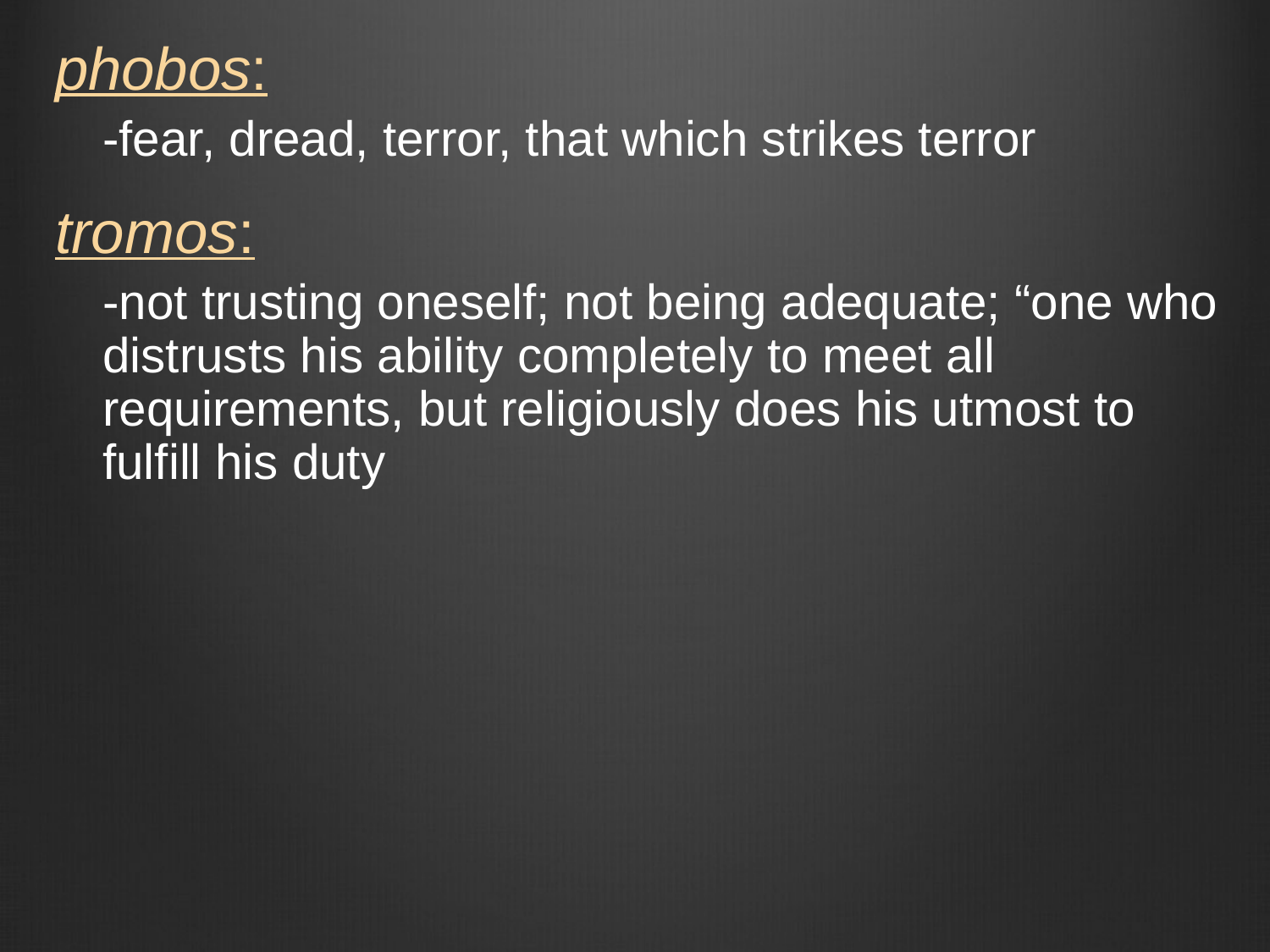

phobos:
-fear, dread, terror, that which strikes terror
tromos:
-not trusting oneself; not being adequate; “one who distrusts his ability completely to meet all requirements, but religiously does his utmost to fulfill his duty